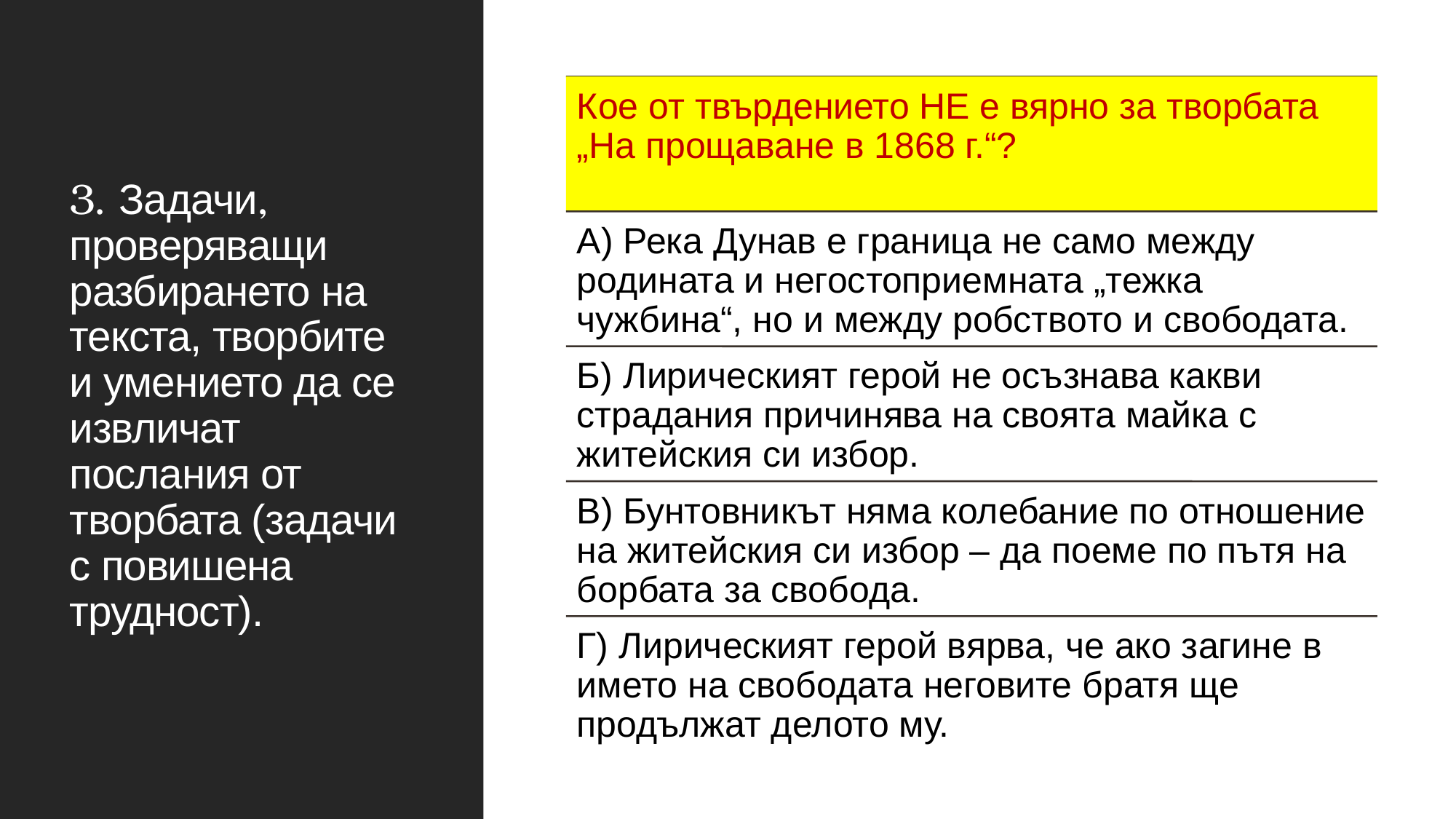

# 3. Задачи, проверяващи разбирането на текста, творбите и умението да се извличат послания от творбата (задачи с повишена трудност).
Кое от твърдението НЕ е вярно за творбата „На прощаване в 1868 г.“?
А) Река Дунав е граница не само между родината и негостоприемната „тежка чужбина“, но и между робството и свободата.
Б) Лирическият герой не осъзнава какви страдания причинява на своята майка с житейския си избор.
В) Бунтовникът няма колебание по отношение на житейския си избор – да поеме по пътя на борбата за свобода.
Г) Лирическият герой вярва, че ако загине в името на свободата неговите братя ще продължат делото му.